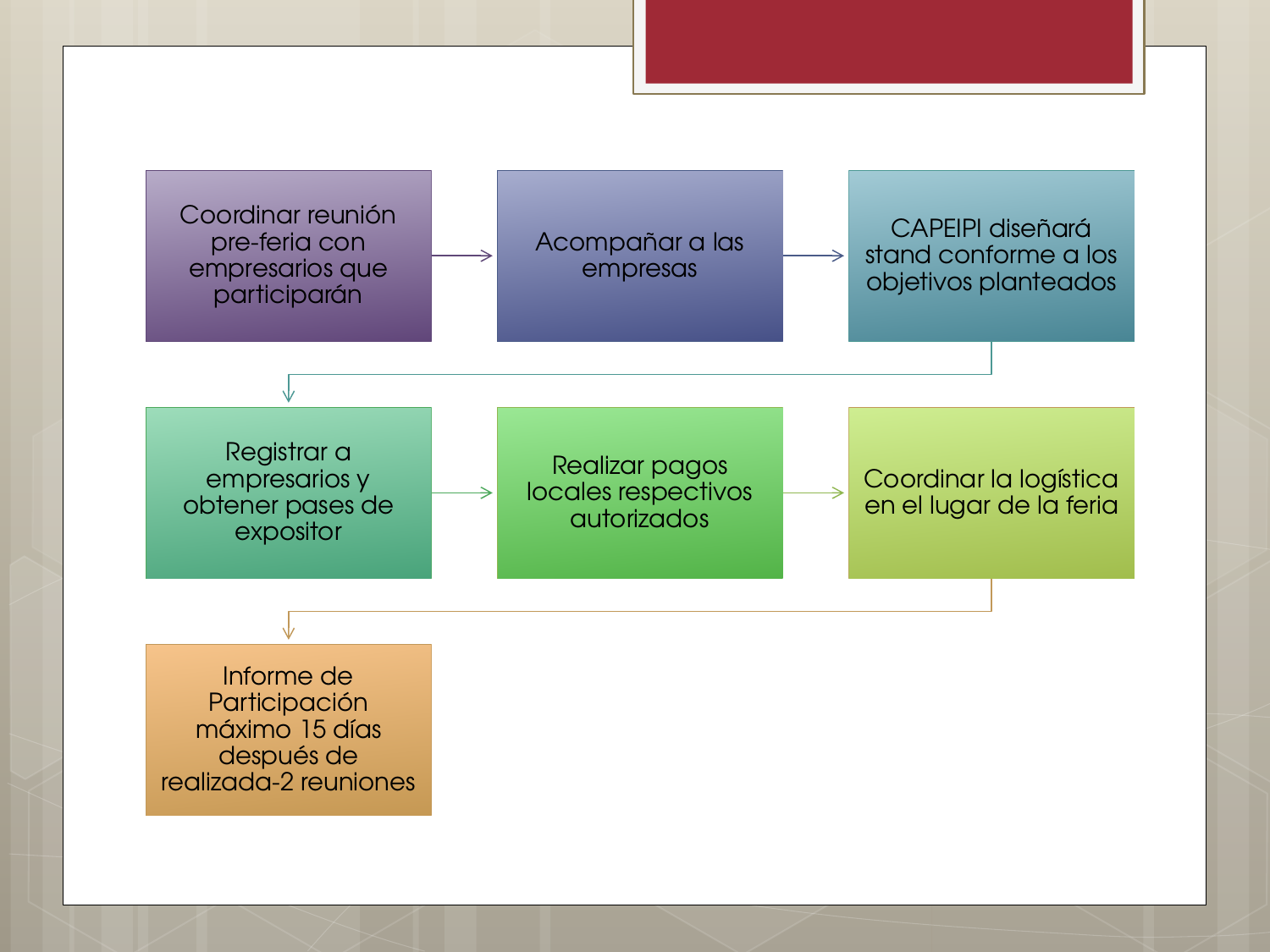

Coordinar reunión pre-feria con empresarios que participarán

Acompañar a las empresas

CAPEIPI diseñará stand conforme a los objetivos planteados

Registrar a empresarios y obtener pases de expositor

Realizar pagos locales respectivos autorizados

Coordinar la logística en el lugar de la feria
Informe de Participación máximo 15 días después de realizada-2 reuniones